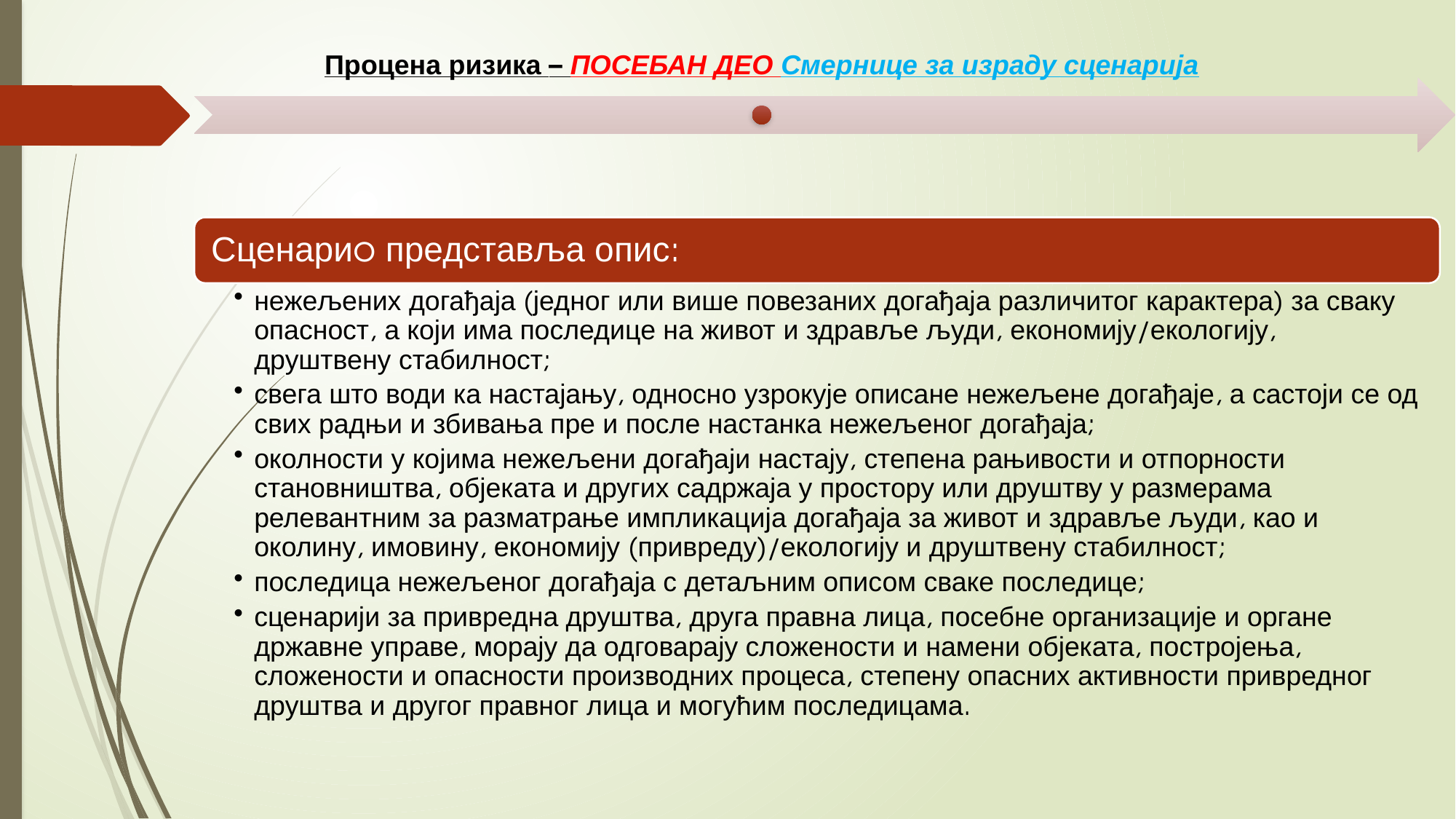

Процена ризика – ПОСЕБАН ДЕО Смернице за израду сценарија
Сценариo представља опис:
нежељених догађаја (једног или више повезаних догађаја различитог карактера) за сваку опасност, а који има последице на живот и здравље људи, економију/екологију, друштвену стабилност;
свега што води ка настајању, односно узрокује описане нежељене догађаје, а састоји се од свих радњи и збивања пре и после настанка нежељеног догађаја;
околности у којима нежељени догађаји настају, степена рањивости и отпорности становништва, објеката и других садржаја у простору или друштву у размерама релевантним за разматрање импликација догађаја за живот и здравље људи, као и околину, имовину, економију (привреду)/екологију и друштвену стабилност;
последица нежељеног догађаја с детаљним описом сваке последице;
сценарији за привредна друштва, друга правна лица, посебне организације и органе државне управе, морају да одговарају сложености и намени објеката, постројења, сложености и опасности производних процеса, степену опасних активности привредног друштва и другог правног лица и могућим последицама.